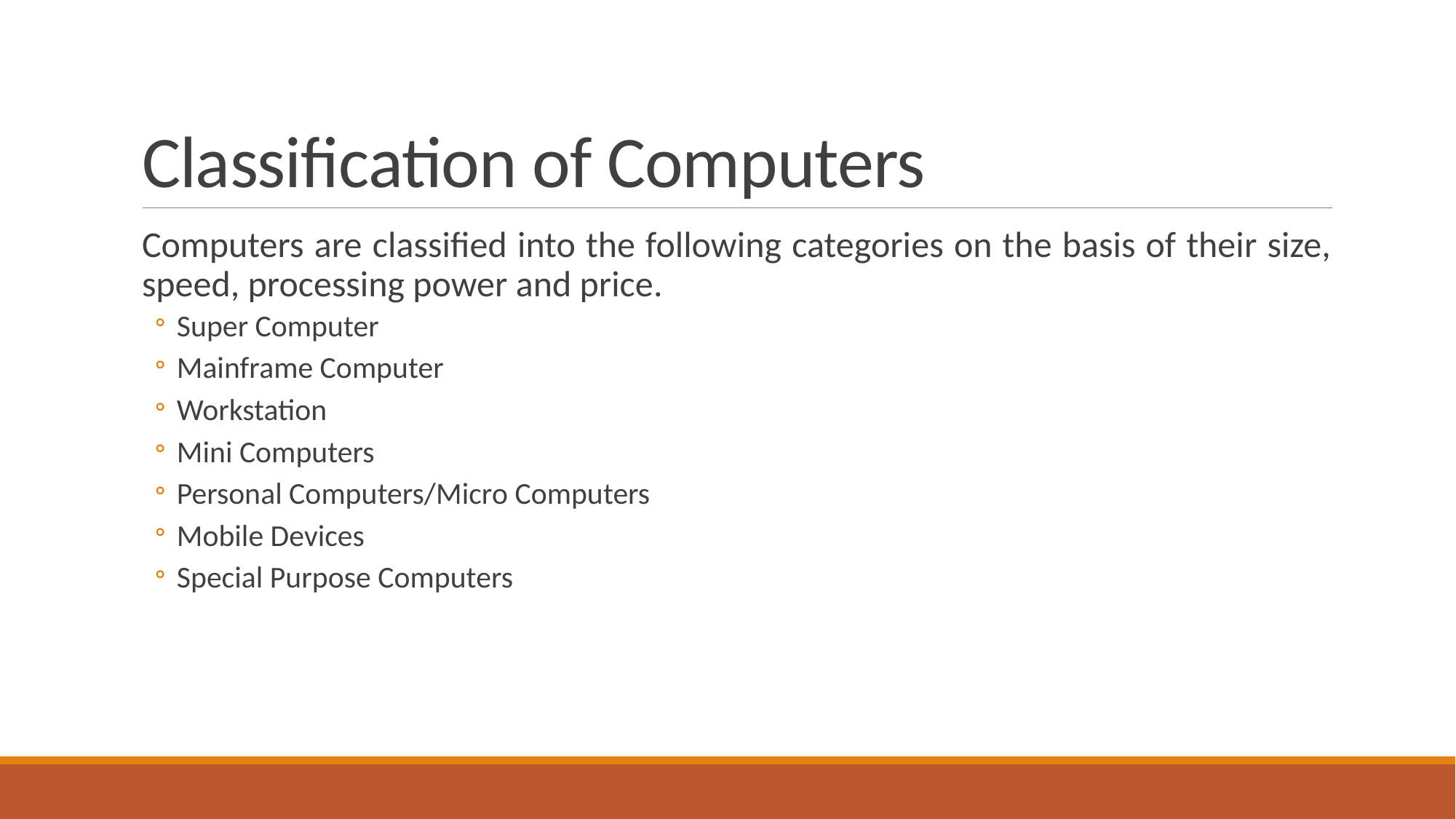

# Classification of Computers
Computers are classified into the following categories on the basis of their size, speed, processing power and price.
Super Computer
Mainframe Computer
Workstation
Mini Computers
Personal Computers/Micro Computers
Mobile Devices
Special Purpose Computers